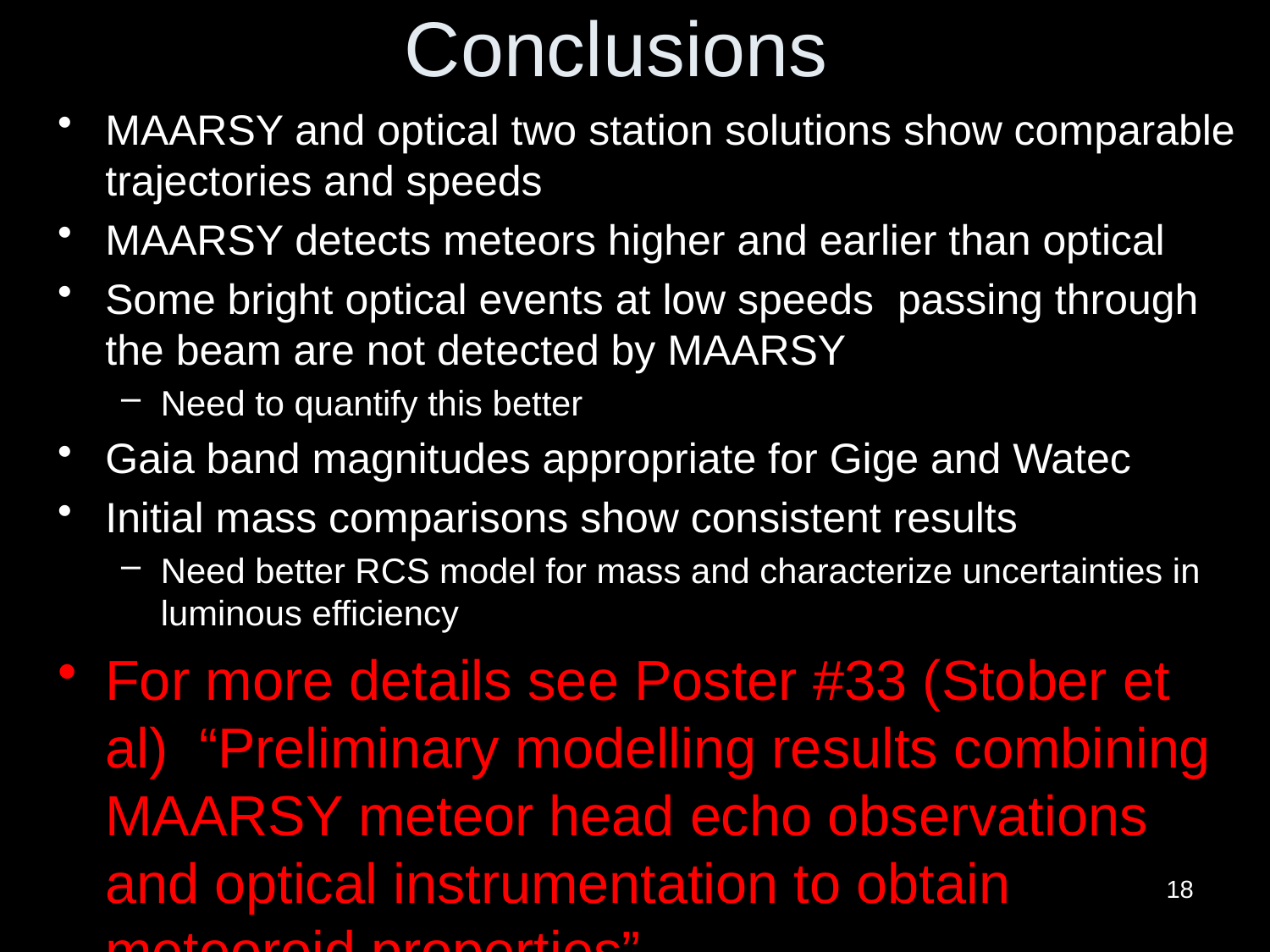

# Conclusions
MAARSY and optical two station solutions show comparable trajectories and speeds
MAARSY detects meteors higher and earlier than optical
Some bright optical events at low speeds  passing through the beam are not detected by MAARSY
Need to quantify this better
Gaia band magnitudes appropriate for Gige and Watec
Initial mass comparisons show consistent results
Need better RCS model for mass and characterize uncertainties in luminous efficiency
For more details see Poster #33 (Stober et al)  “Preliminary modelling results combining MAARSY meteor head echo observations and optical instrumentation to obtain meteoroid properties”
18